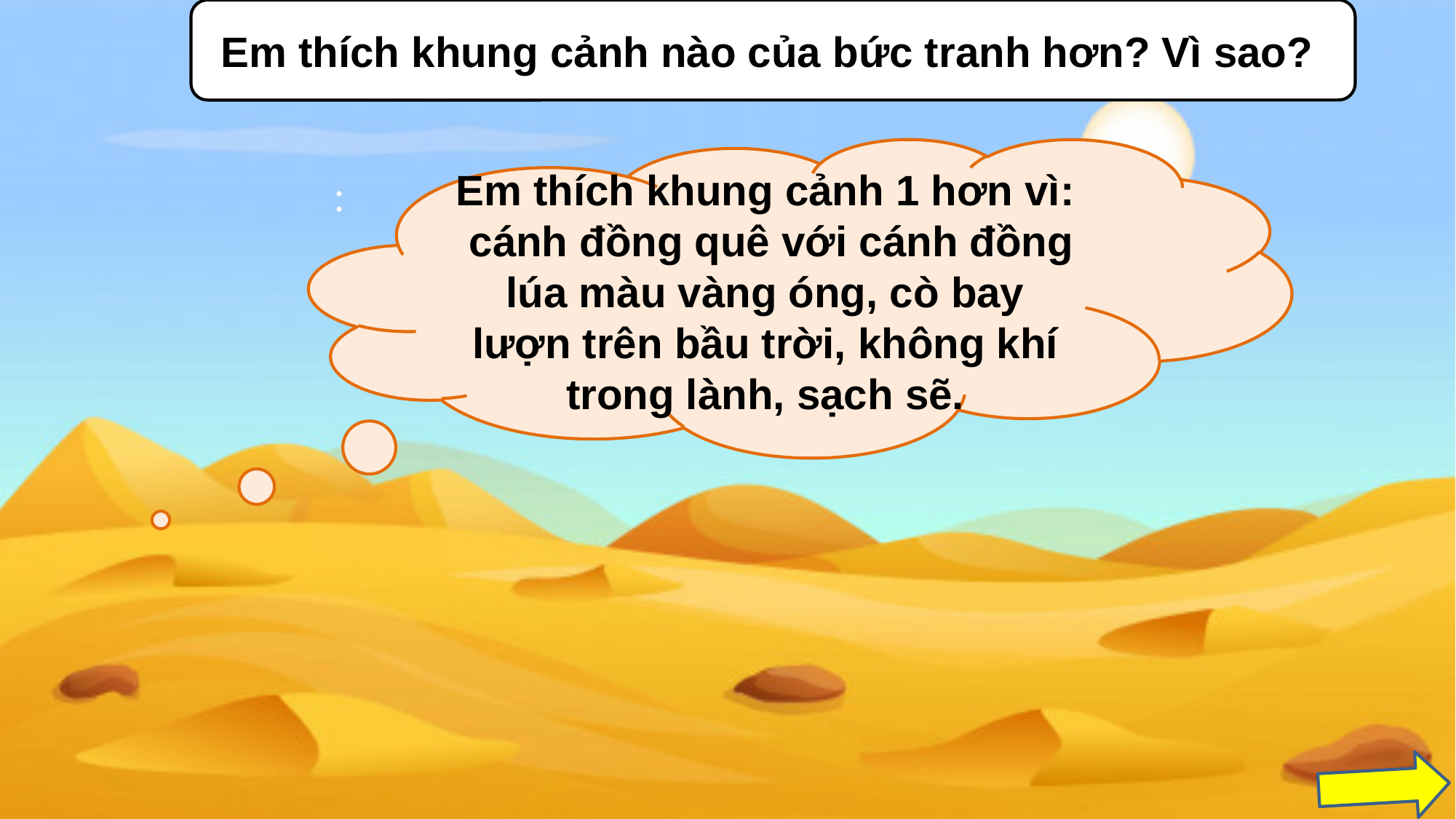

Em thích khung cảnh nào của bức tranh hơn? Vì sao?
Em thích khung cảnh 1 hơn vì:  cánh đồng quê với cánh đồng lúa màu vàng óng, cò bay lượn trên bầu trời, không khí trong lành, sạch sẽ.
: